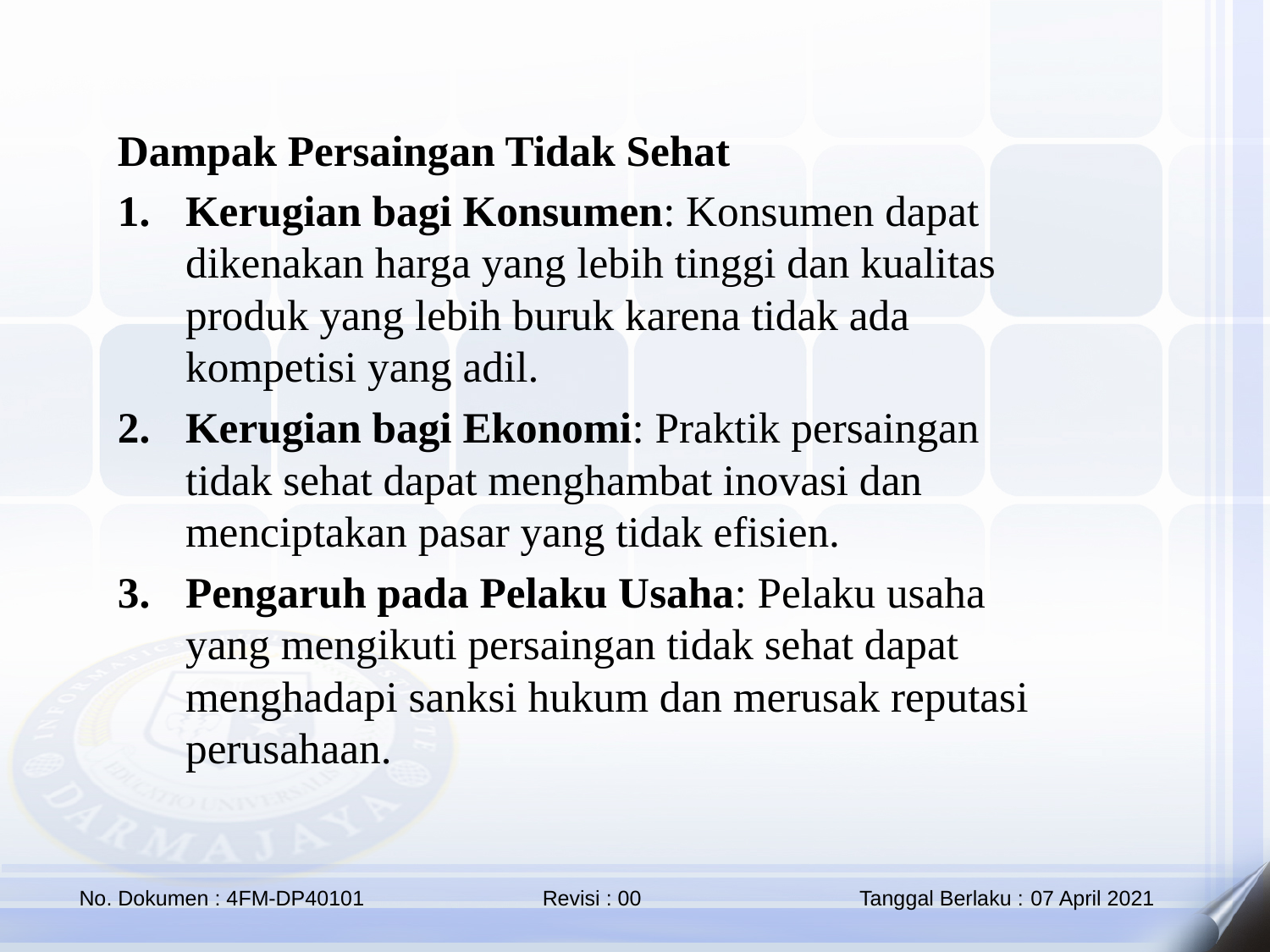

Dampak Persaingan Tidak Sehat
Kerugian bagi Konsumen: Konsumen dapat dikenakan harga yang lebih tinggi dan kualitas produk yang lebih buruk karena tidak ada kompetisi yang adil.
Kerugian bagi Ekonomi: Praktik persaingan tidak sehat dapat menghambat inovasi dan menciptakan pasar yang tidak efisien.
Pengaruh pada Pelaku Usaha: Pelaku usaha yang mengikuti persaingan tidak sehat dapat menghadapi sanksi hukum dan merusak reputasi perusahaan.